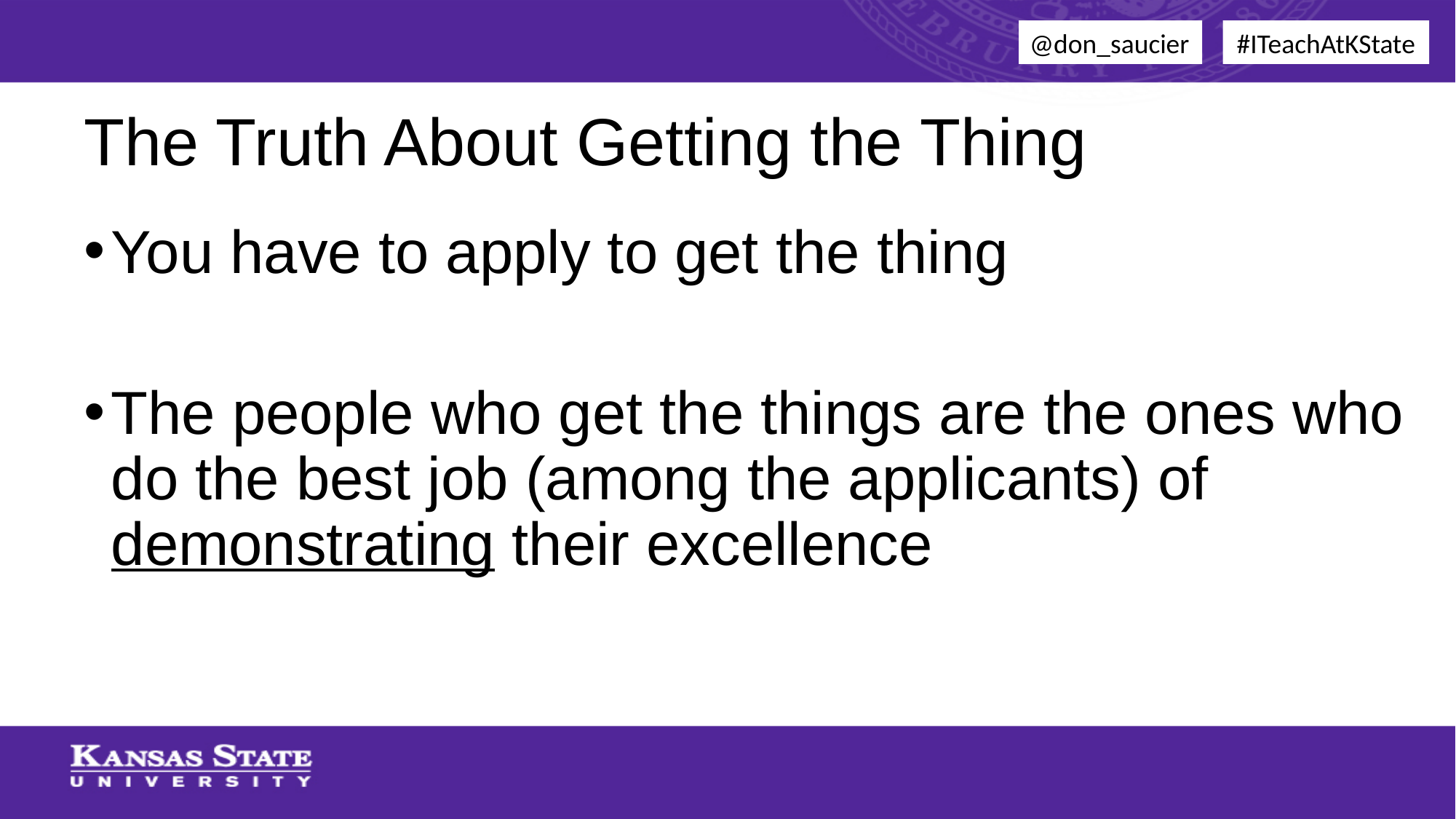

@don_saucier
#ITeachAtKState
# The Truth About Getting the Thing
You have to apply to get the thing

The people who get the things are the ones who do the best job (among the applicants) of demonstrating their excellence